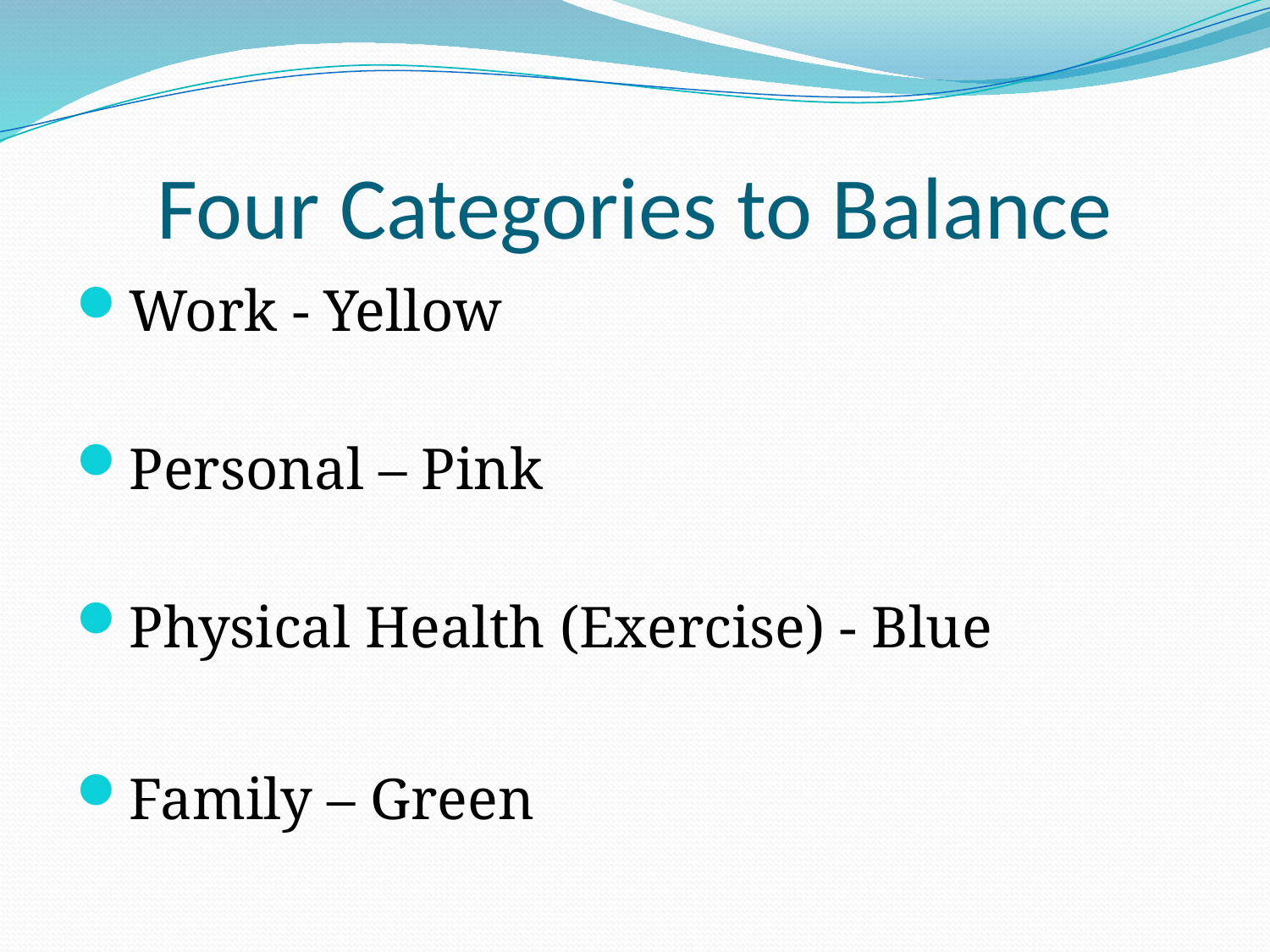

# Four Categories to Balance
Work - Yellow

Personal – Pink

Physical Health (Exercise) - Blue

Family – Green